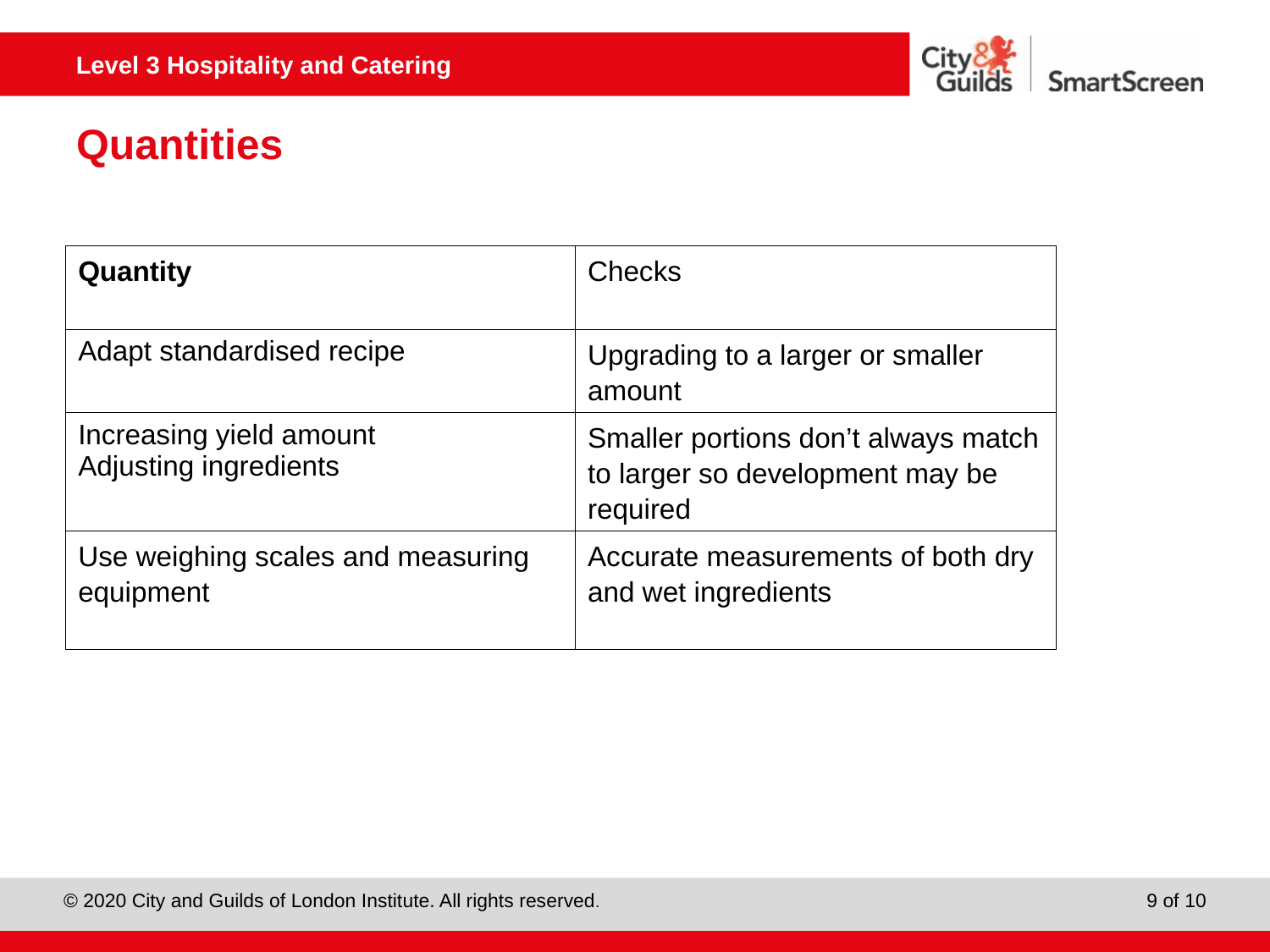

# Quantities
| Quantity | Checks |
| --- | --- |
| Adapt standardised recipe | Upgrading to a larger or smaller amount |
| Increasing yield amount Adjusting ingredients | Smaller portions don’t always match to larger so development may be required |
| Use weighing scales and measuring equipment | Accurate measurements of both dry and wet ingredients |